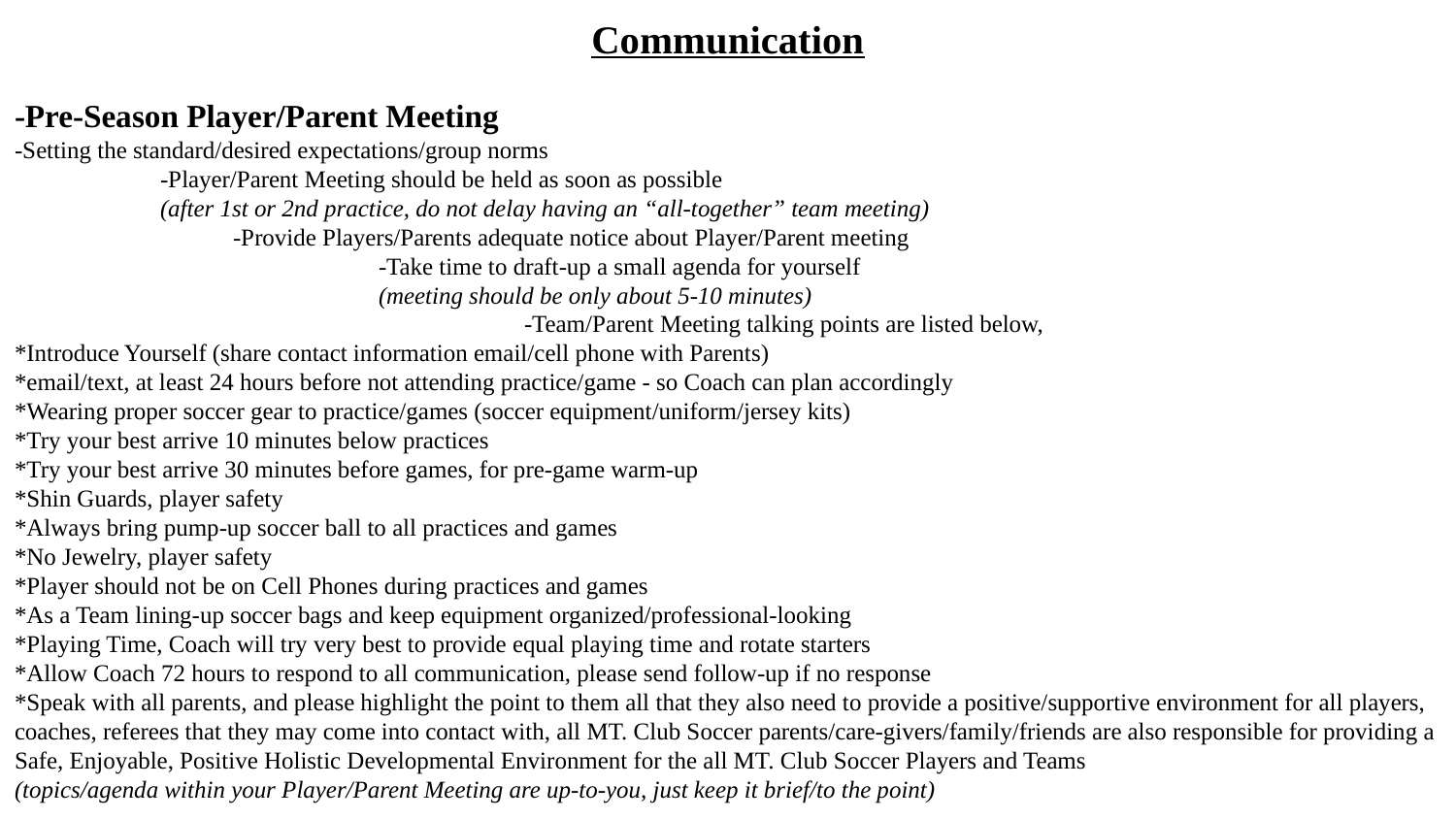

# Communication
-Pre-Season Player/Parent Meeting
-Setting the standard/desired expectations/group norms
-Player/Parent Meeting should be held as soon as possible
(after 1st or 2nd practice, do not delay having an “all-together” team meeting)
	-Provide Players/Parents adequate notice about Player/Parent meeting
		-Take time to draft-up a small agenda for yourself
		(meeting should be only about 5-10 minutes)
			-Team/Parent Meeting talking points are listed below,
*Introduce Yourself (share contact information email/cell phone with Parents)
*email/text, at least 24 hours before not attending practice/game - so Coach can plan accordingly
*Wearing proper soccer gear to practice/games (soccer equipment/uniform/jersey kits)
*Try your best arrive 10 minutes below practices
*Try your best arrive 30 minutes before games, for pre-game warm-up
*Shin Guards, player safety
*Always bring pump-up soccer ball to all practices and games
*No Jewelry, player safety
*Player should not be on Cell Phones during practices and games
*As a Team lining-up soccer bags and keep equipment organized/professional-looking
*Playing Time, Coach will try very best to provide equal playing time and rotate starters
*Allow Coach 72 hours to respond to all communication, please send follow-up if no response
*Speak with all parents, and please highlight the point to them all that they also need to provide a positive/supportive environment for all players, coaches, referees that they may come into contact with, all MT. Club Soccer parents/care-givers/family/friends are also responsible for providing a Safe, Enjoyable, Positive Holistic Developmental Environment for the all MT. Club Soccer Players and Teams
(topics/agenda within your Player/Parent Meeting are up-to-you, just keep it brief/to the point)